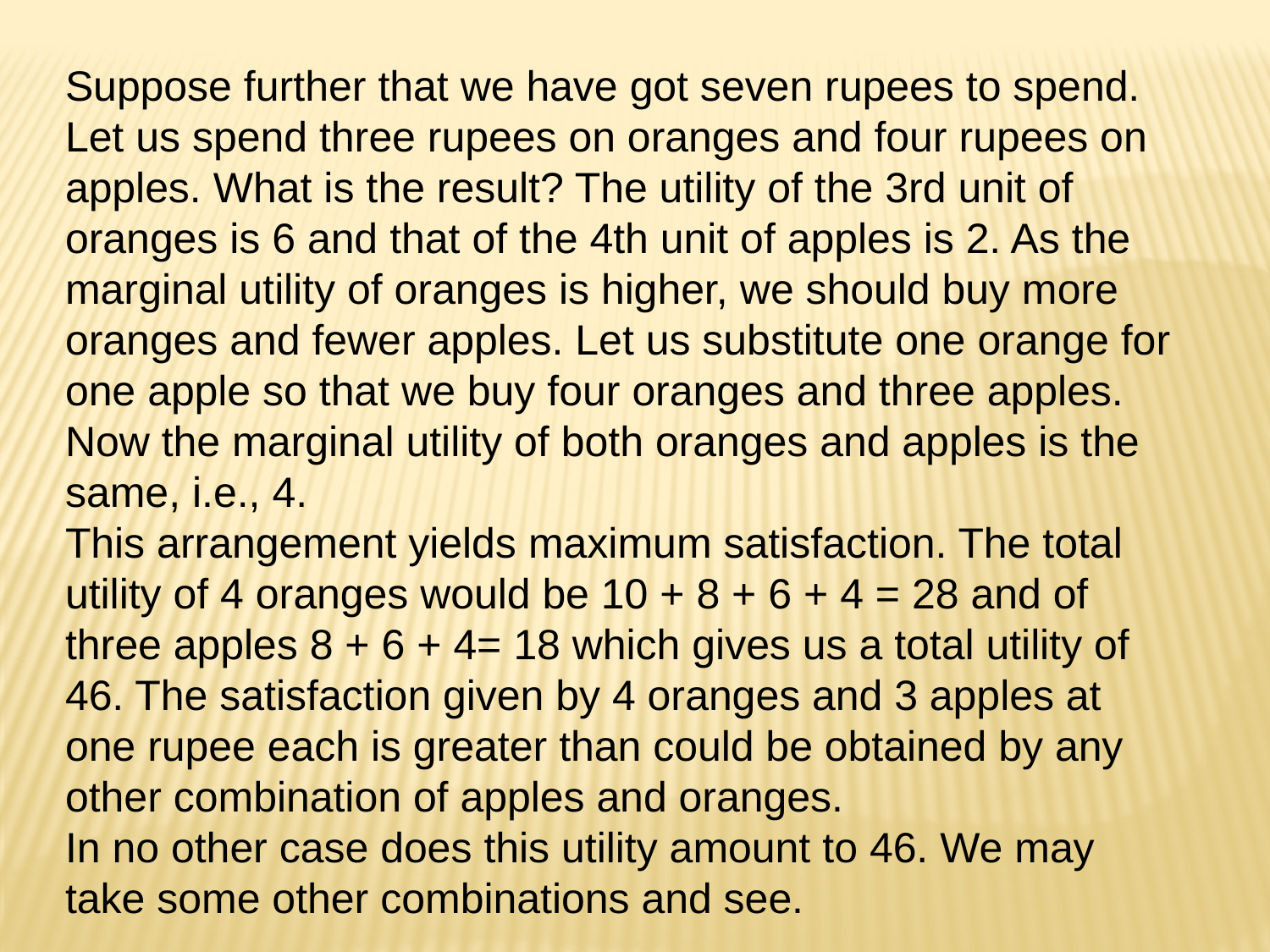

Suppose further that we have got seven rupees to spend. Let us spend three rupees on oranges and four rupees on apples. What is the result? The utility of the 3rd unit of oranges is 6 and that of the 4th unit of apples is 2. As the marginal utility of oranges is higher, we should buy more oranges and fewer apples. Let us substitute one orange for one apple so that we buy four oranges and three apples. Now the marginal utility of both oranges and apples is the same, i.e., 4.
This arrangement yields maximum satisfaction. The total utility of 4 oranges would be 10 + 8 + 6 + 4 = 28 and of three apples 8 + 6 + 4= 18 which gives us a total utility of 46. The satisfaction given by 4 oranges and 3 apples at one rupee each is greater than could be obtained by any other combination of apples and oranges.
In no other case does this utility amount to 46. We may take some other combinations and see.